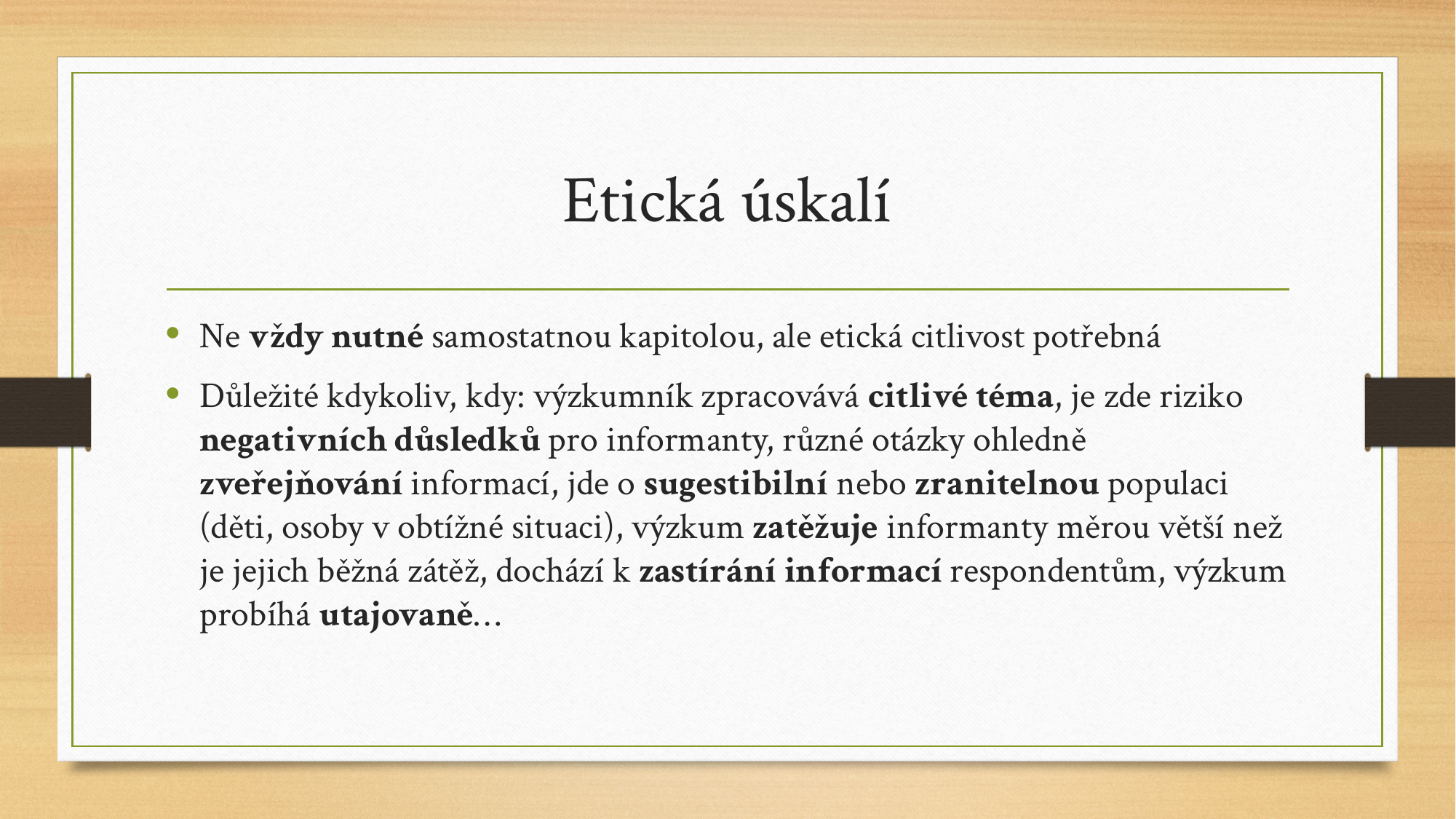

# Etická úskalí
Ne vždy nutné samostatnou kapitolou, ale etická citlivost potřebná
Důležité kdykoliv, kdy: výzkumník zpracovává citlivé téma, je zde riziko negativních důsledků pro informanty, různé otázky ohledně zveřejňování informací, jde o sugestibilní nebo zranitelnou populaci (děti, osoby v obtížné situaci), výzkum zatěžuje informanty měrou větší než je jejich běžná zátěž, dochází k zastírání informací respondentům, výzkum probíhá utajovaně…